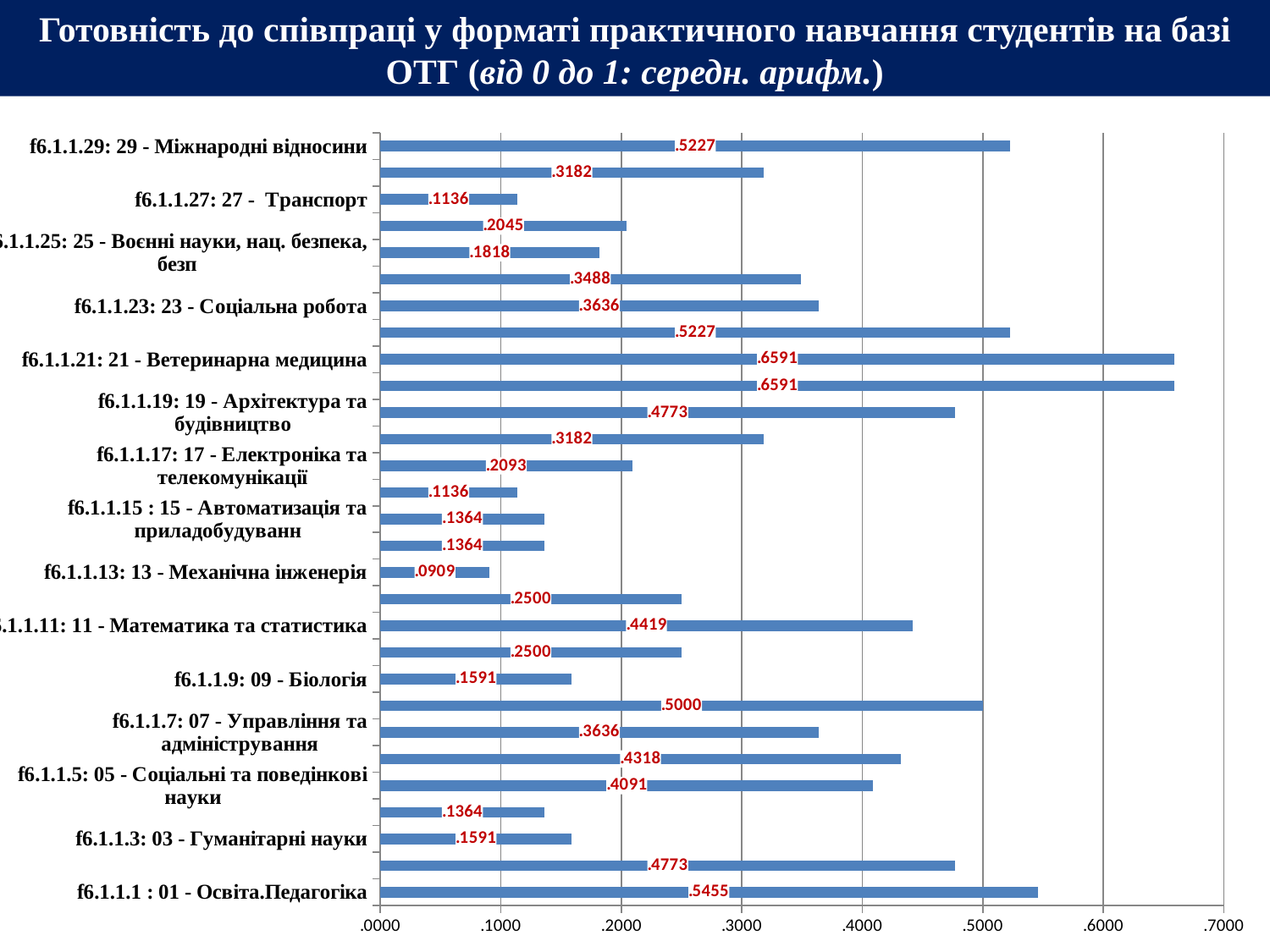

Готовність до співпраці у форматі практичного навчання студентів на базі ОТГ (від 0 до 1: середн. арифм.)
#

### Chart

| Category |  |
|---|---|
| f6.1.1.1 : 01 - Освіта.Педагогіка | 0.5454545454545455 |
| f6.1.1.2: 02 - Культура і мистецтво | 0.47727272727272735 |
| f6.1.1.3: 03 - Гуманітарні науки | 0.15909090909090912 |
| f6.1.1.4 : 04 - Богослов ‘я | 0.13636363636363638 |
| f6.1.1.5: 05 - Соціальні та поведінкові науки | 0.40909090909090895 |
| f6.1.1.6: 06 - Журналістика | 0.4318181818181818 |
| f6.1.1.7: 07 - Управління та адміністрування | 0.36363636363636376 |
| f6.1.1.8: 08 - Право | 0.49999999999999967 |
| f6.1.1.9: 09 - Біологія | 0.15909090909090912 |
| f6.1.1.10: 10 - Природничі науки | 0.24999999999999983 |
| f6.1.1.11: 11 - Математика та статистика | 0.4418604651162789 |
| f6.1.1.12: 12 - Інформаційні технології | 0.2499999999999999 |
| f6.1.1.13: 13 - Механічна інженерія | 0.09090909090909091 |
| f6.1.1.14: 14 - Електрична інженерія | 0.13636363636363638 |
| f6.1.1.15 : 15 - Автоматизація та приладобудуванн | 0.13636363636363638 |
| f6.1.1.16: 16 - Хімічна та біоінженерія | 0.11363636363636366 |
| f6.1.1.17: 17 - Електроніка та телекомунікації | 0.20930232558139528 |
| f6.1.1.18: 18 - Виробництво та технології | 0.31818181818181823 |
| f6.1.1.19: 19 - Архітектура та будівництво | 0.47727272727272735 |
| f6.1.1.20: 20 - Аграрні науки та продовольство | 0.6590909090909093 |
| f6.1.1.21: 21 - Ветеринарна медицина | 0.659090909090909 |
| f6.1.1.22: 22 - Охорона здоров’я | 0.5227272727272728 |
| f6.1.1.23: 23 - Соціальна робота | 0.36363636363636354 |
| f6.1.1.24: 24 - Сфера обслуговування | 0.34883720930232553 |
| f6.1.1.25: 25 - Воєнні науки, нац. безпека, безп | 0.18181818181818193 |
| f6.1.1.26: 26 - Цивільна безпека | 0.20454545454545442 |
| f6.1.1.27: 27 -  Транспорт | 0.11363636363636366 |
| f6.1.1.28: 28 - Публічне управління та адміністрування | 0.31818181818181807 |
| f6.1.1.29: 29 - Міжнародні відносини | 0.5227272727272727 |